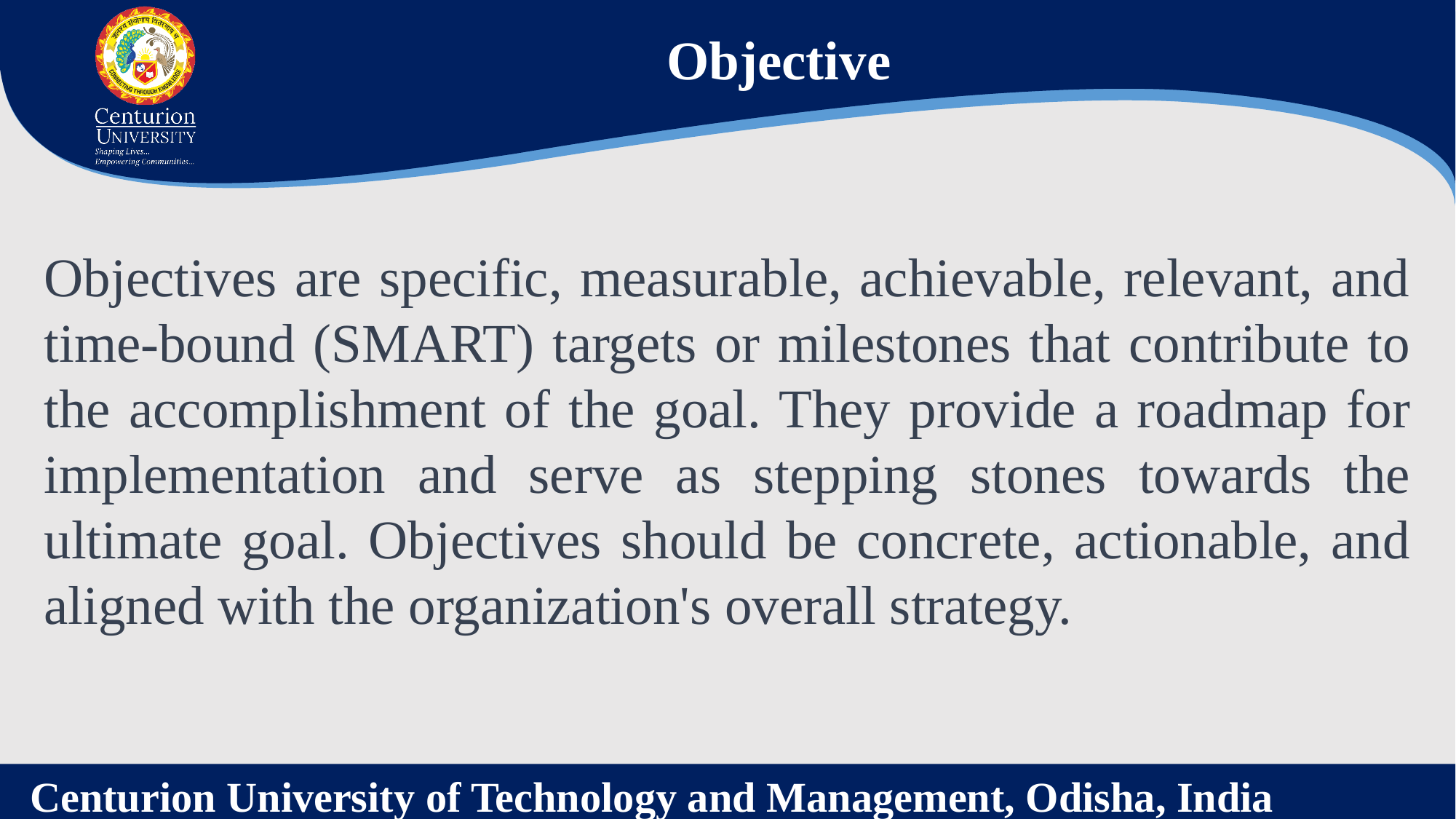

Objective
Objectives are specific, measurable, achievable, relevant, and time-bound (SMART) targets or milestones that contribute to the accomplishment of the goal. They provide a roadmap for implementation and serve as stepping stones towards the ultimate goal. Objectives should be concrete, actionable, and aligned with the organization's overall strategy.